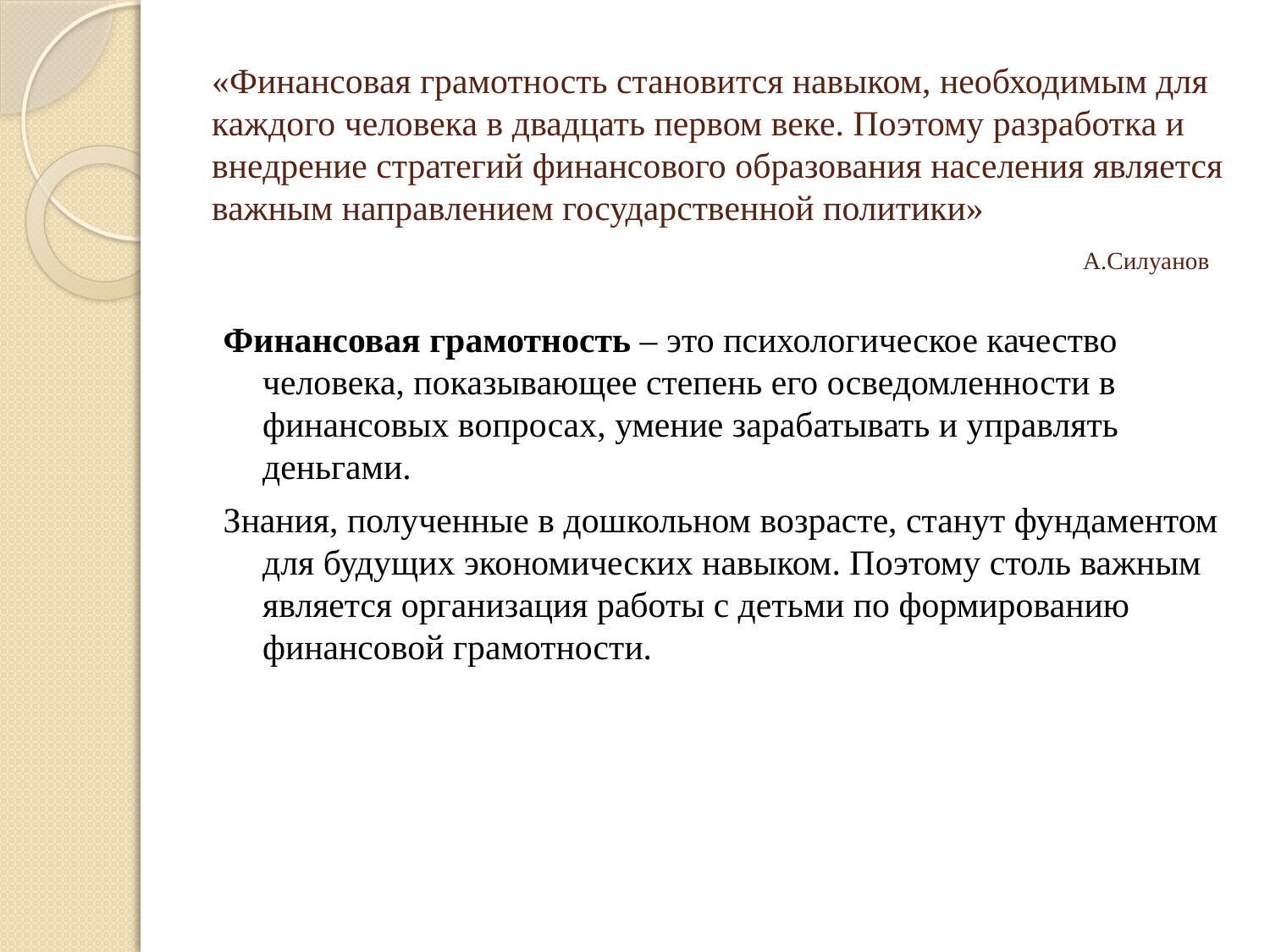

# «Финансовая грамотность становится навыком, необходимым для каждого человека в двадцать первом веке. Поэтому разработка и внедрение стратегий финансового образования населения является важным направлением государственной политики» А.Силуанов
Финансовая грамотность – это психологическое качество человека, показывающее степень его осведомленности в финансовых вопросах, умение зарабатывать и управлять деньгами.
Знания, полученные в дошкольном возрасте, станут фундаментом для будущих экономических навыком. Поэтому столь важным является организация работы с детьми по формированию финансовой грамотности.